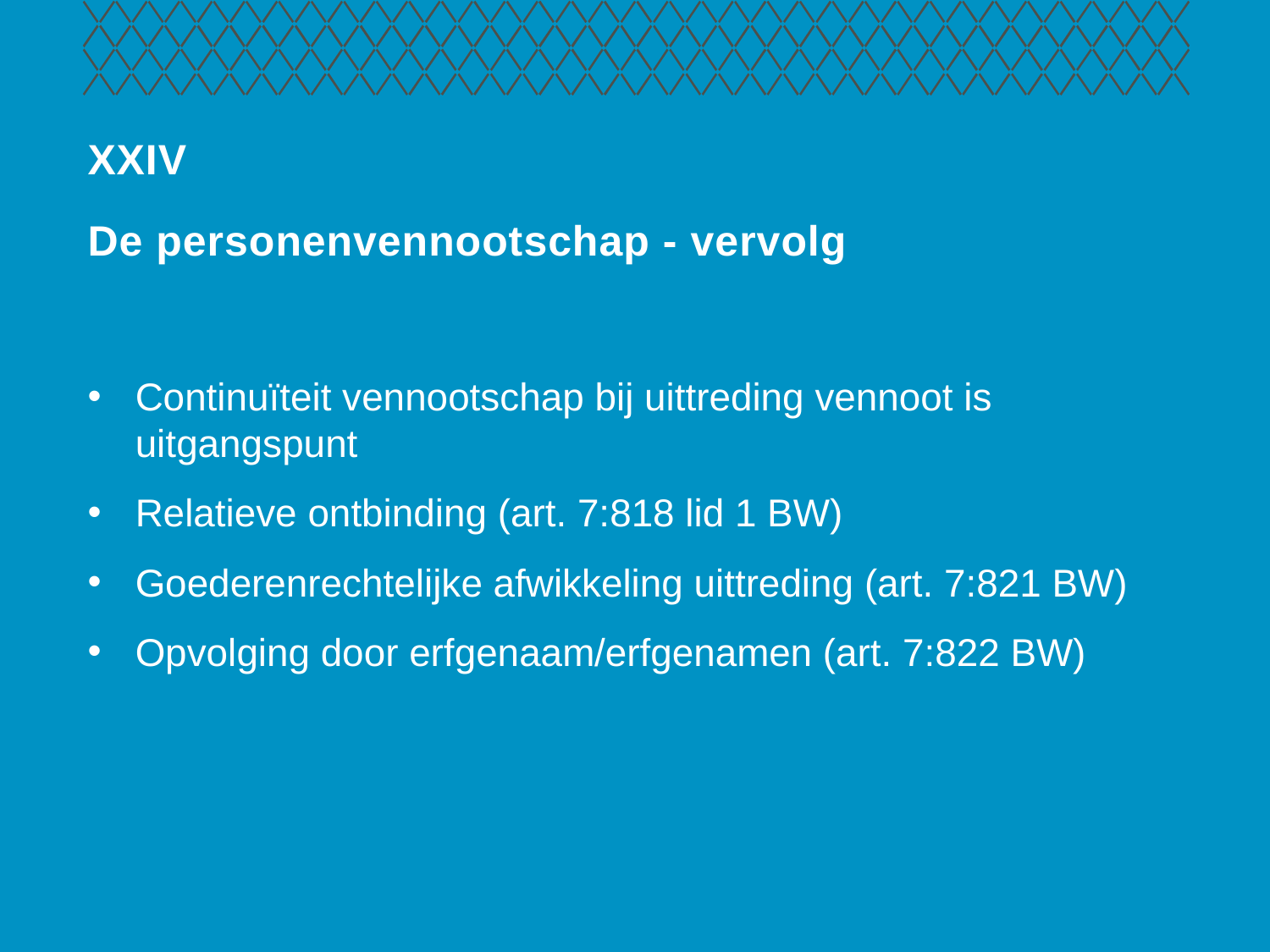

# XXIV De personenvennootschap - vervolg
Continuïteit vennootschap bij uittreding vennoot is uitgangspunt
Relatieve ontbinding (art. 7:818 lid 1 BW)
Goederenrechtelijke afwikkeling uittreding (art. 7:821 BW)
Opvolging door erfgenaam/erfgenamen (art. 7:822 BW)